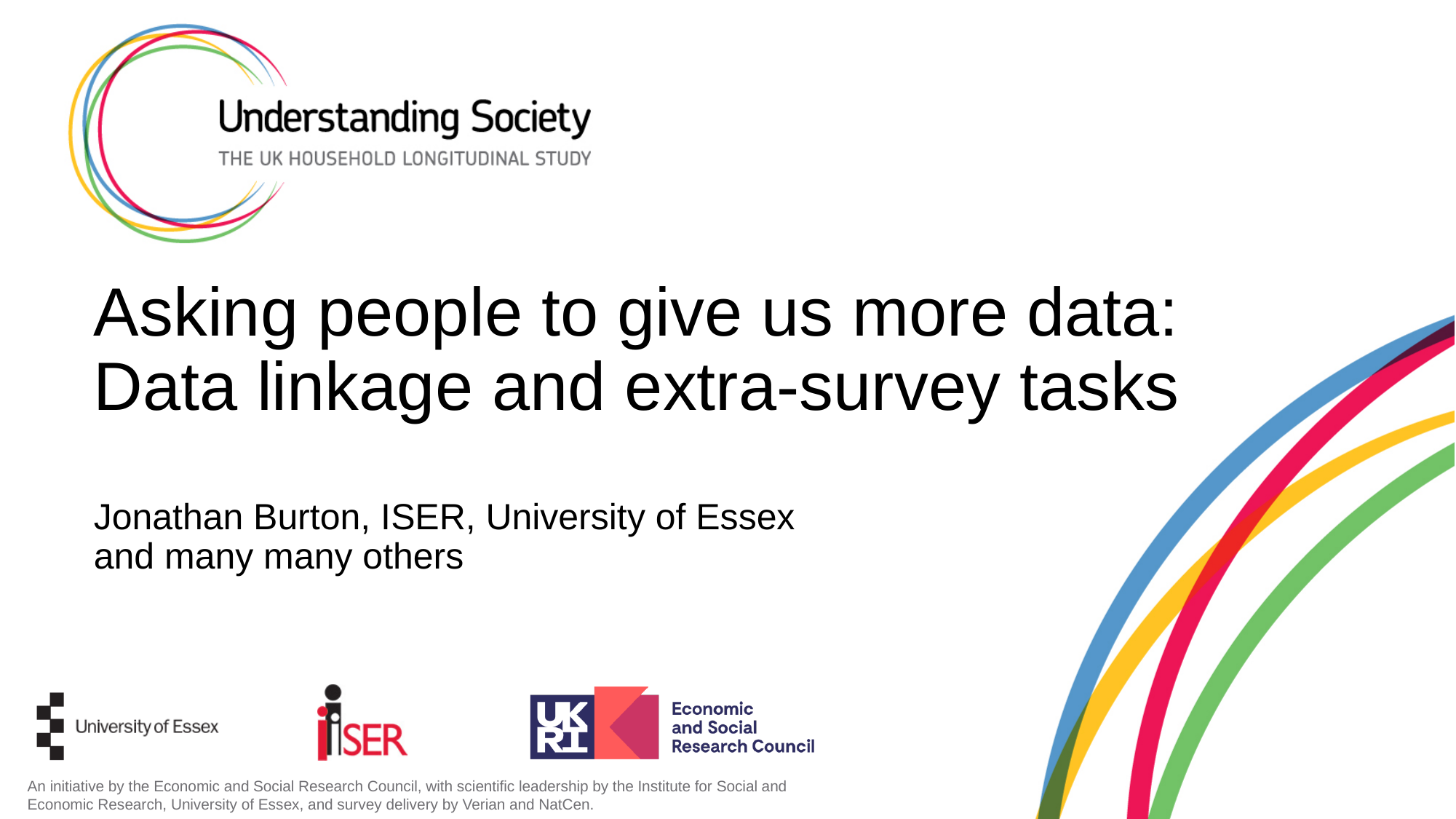

# Asking people to give us more data: Data linkage and extra-survey tasks Jonathan Burton, ISER, University of Essex and many many others